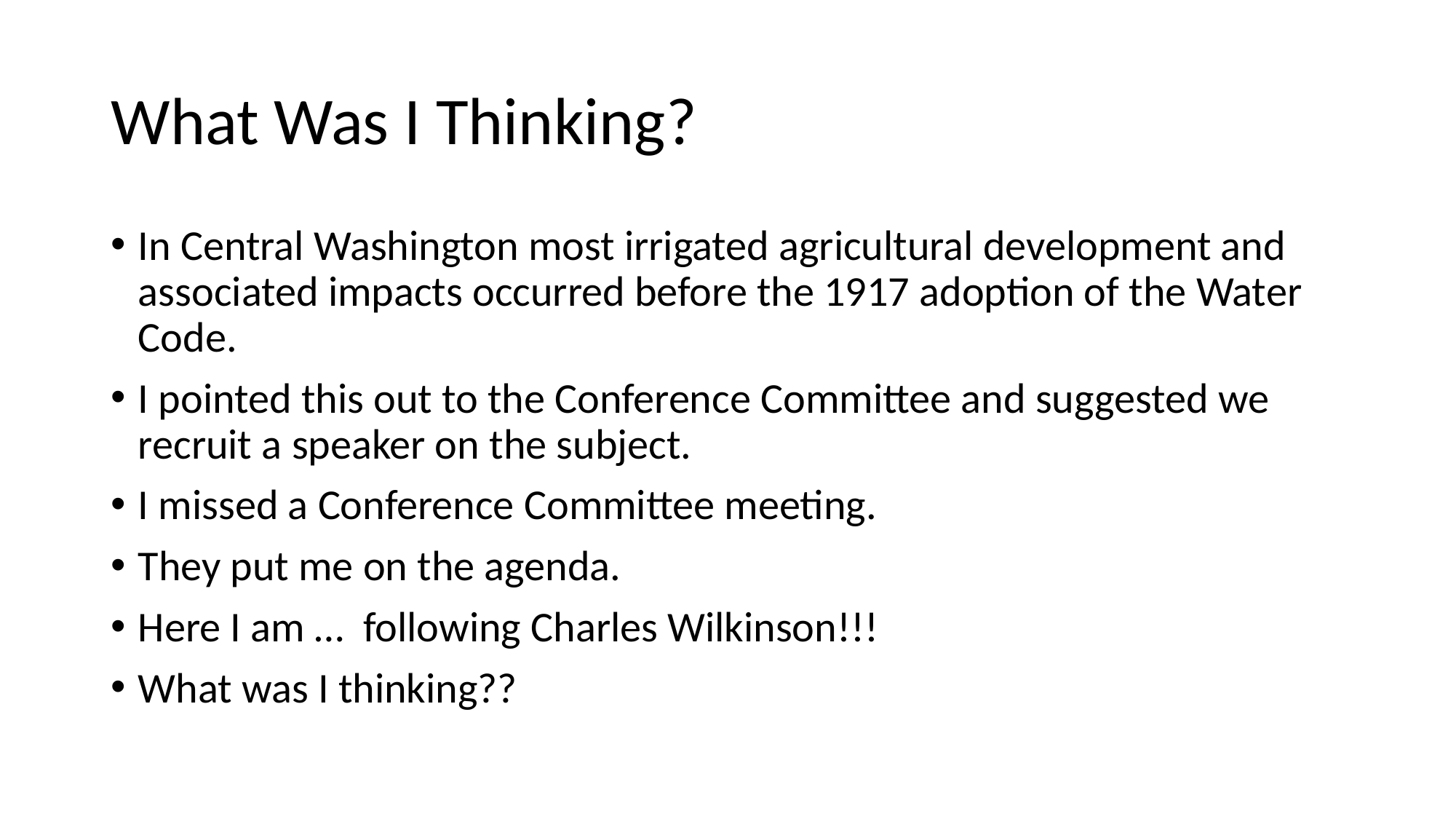

# What Was I Thinking?
In Central Washington most irrigated agricultural development and associated impacts occurred before the 1917 adoption of the Water Code.
I pointed this out to the Conference Committee and suggested we recruit a speaker on the subject.
I missed a Conference Committee meeting.
They put me on the agenda.
Here I am …  following Charles Wilkinson!!!
What was I thinking??